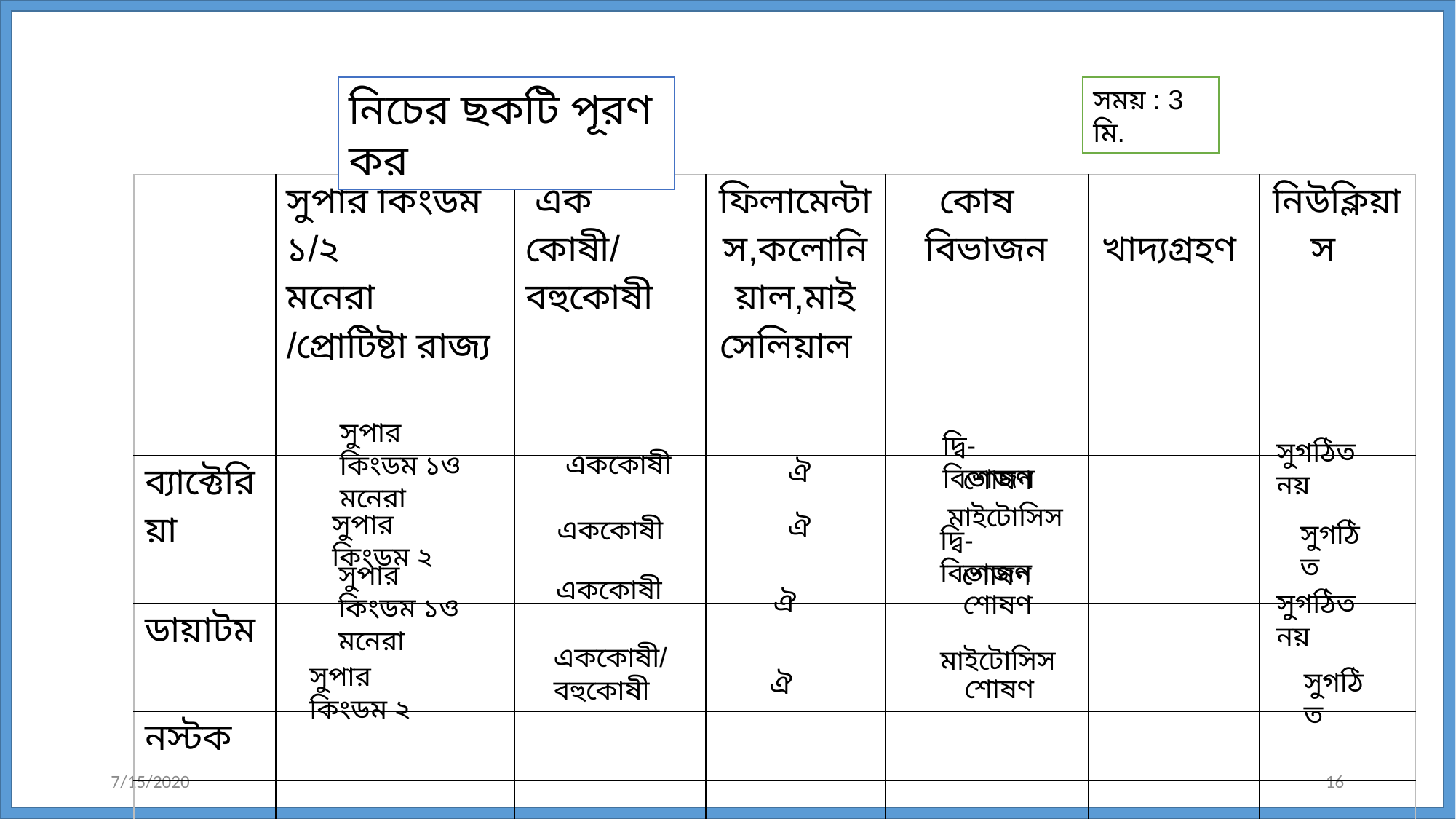

নিচের ছকটি পূরণ কর
সময় : 3 মি.
|  | সুপার কিংডম ১/২ মনেরা /প্রোটিষ্টা রাজ্য | এক কোষী/ বহুকোষী | ফিলামেন্টাস,কলোনিয়াল,মাইসেলিয়াল | কোষ বিভাজন | খাদ্যগ্রহণ | নিউক্লিয়াস |
| --- | --- | --- | --- | --- | --- | --- |
| ব্যাক্টেরিয়া |  |  |  |  |  |  |
| ডায়াটম |  |  |  |  |  |  |
| নস্টক |  |  |  |  |  |  |
| ওয়াটার মোল্ড |  |  |  |  |  |  |
সুপার কিংডম ১ও মনেরা
দ্বি-বিভাজন
সুগঠিত  নয়
এককোষী
ঐ
শোষণ
মাইটোসিস
সুপার কিংডম ২
ঐ
এককোষী
সুগঠিত
দ্বি-বিভাজন
সুপার কিংডম ১ও মনেরা
শোষণ
এককোষী
ঐ
সুগঠিত  নয়
শোষণ
এককোষী/ বহুকোষী
মাইটোসিস
সুপার কিংডম ২
সুগঠিত
ঐ
শোষণ
7/15/2020
16